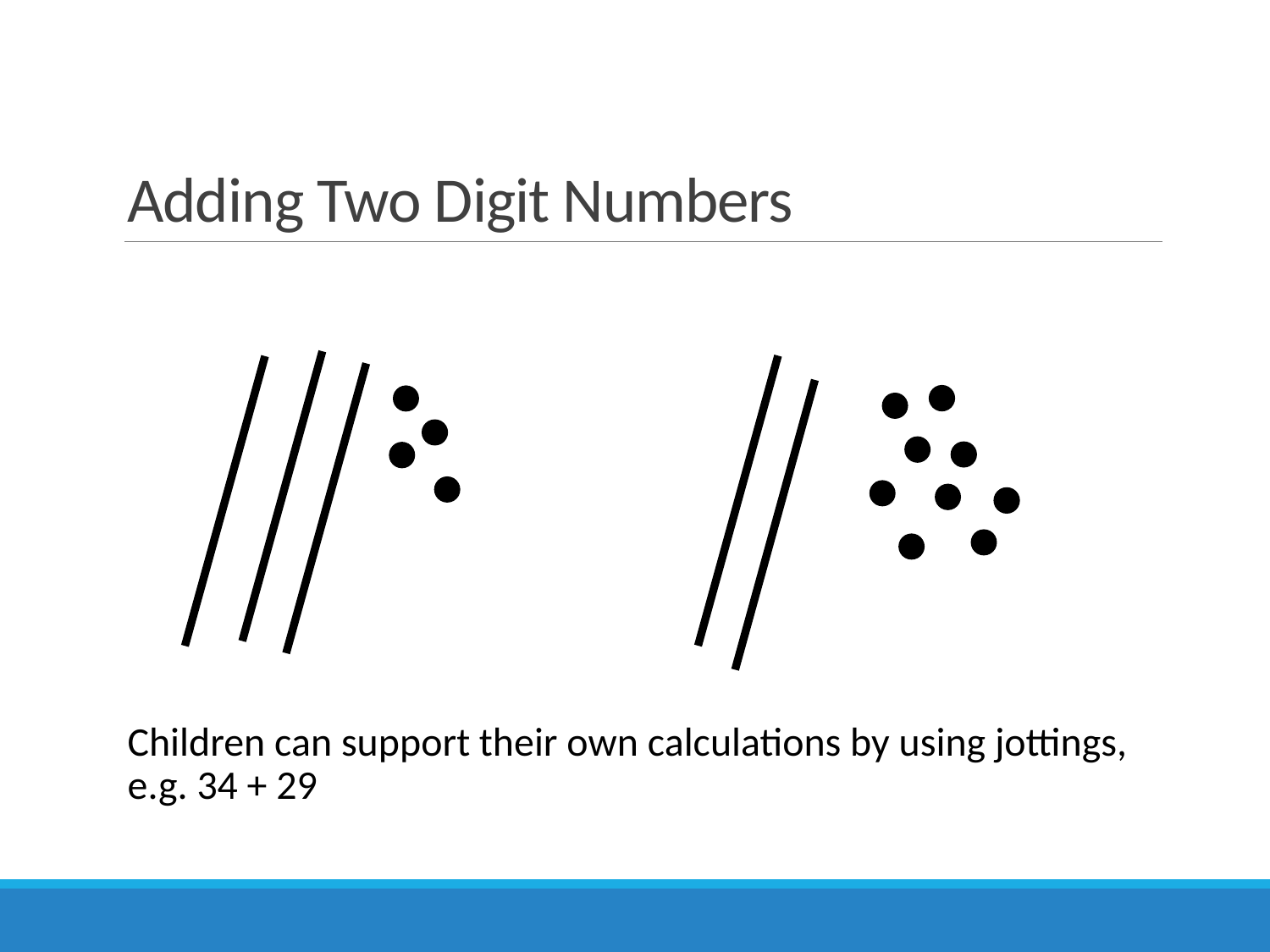

# Adding Two Digit Numbers

Children can support their own calculations by using jottings, e.g. 34 + 29